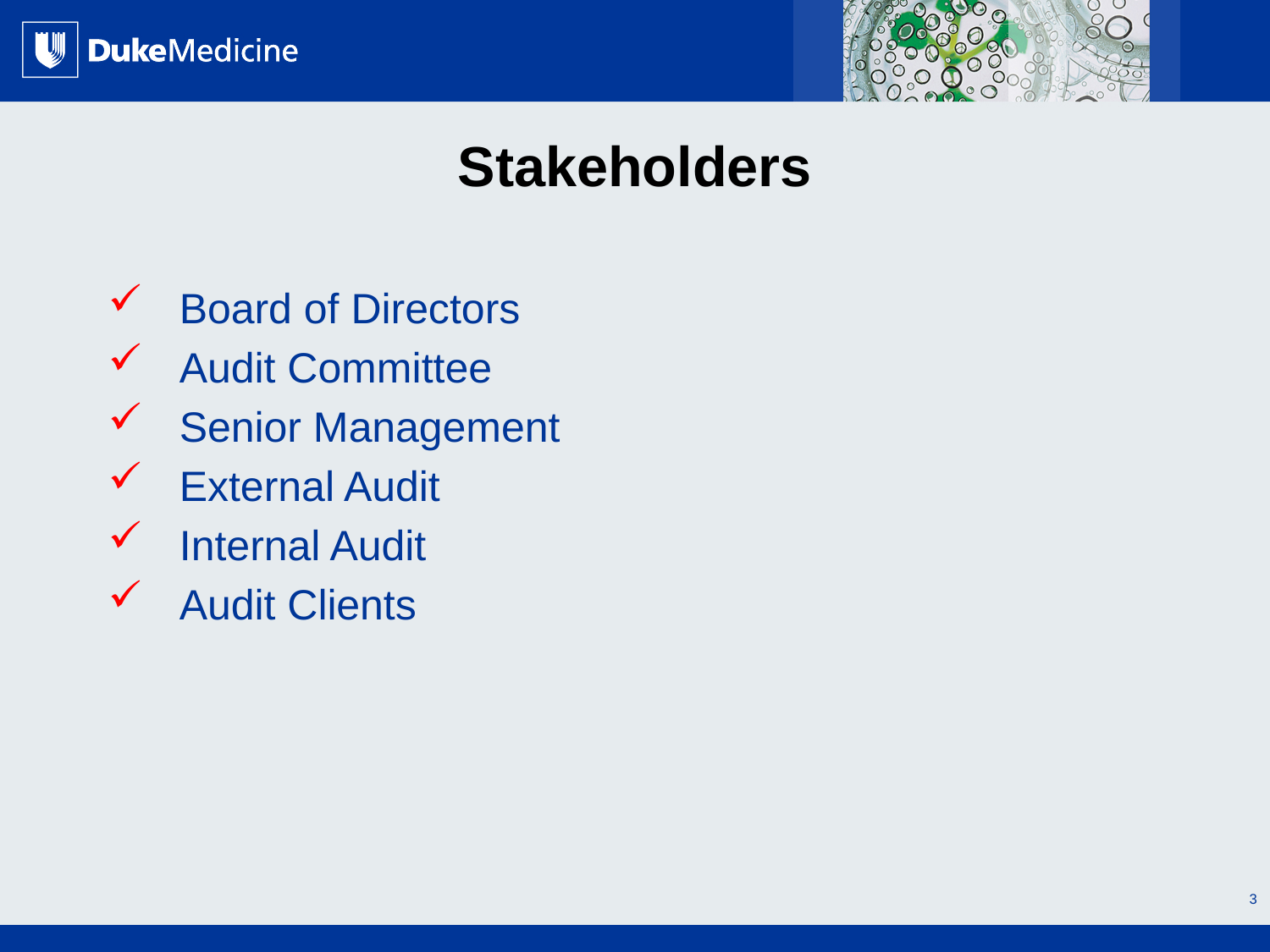

# Stakeholders
  Board of Directors
  Audit Committee
  Senior Management
  External Audit
  Internal Audit
  Audit Clients
3